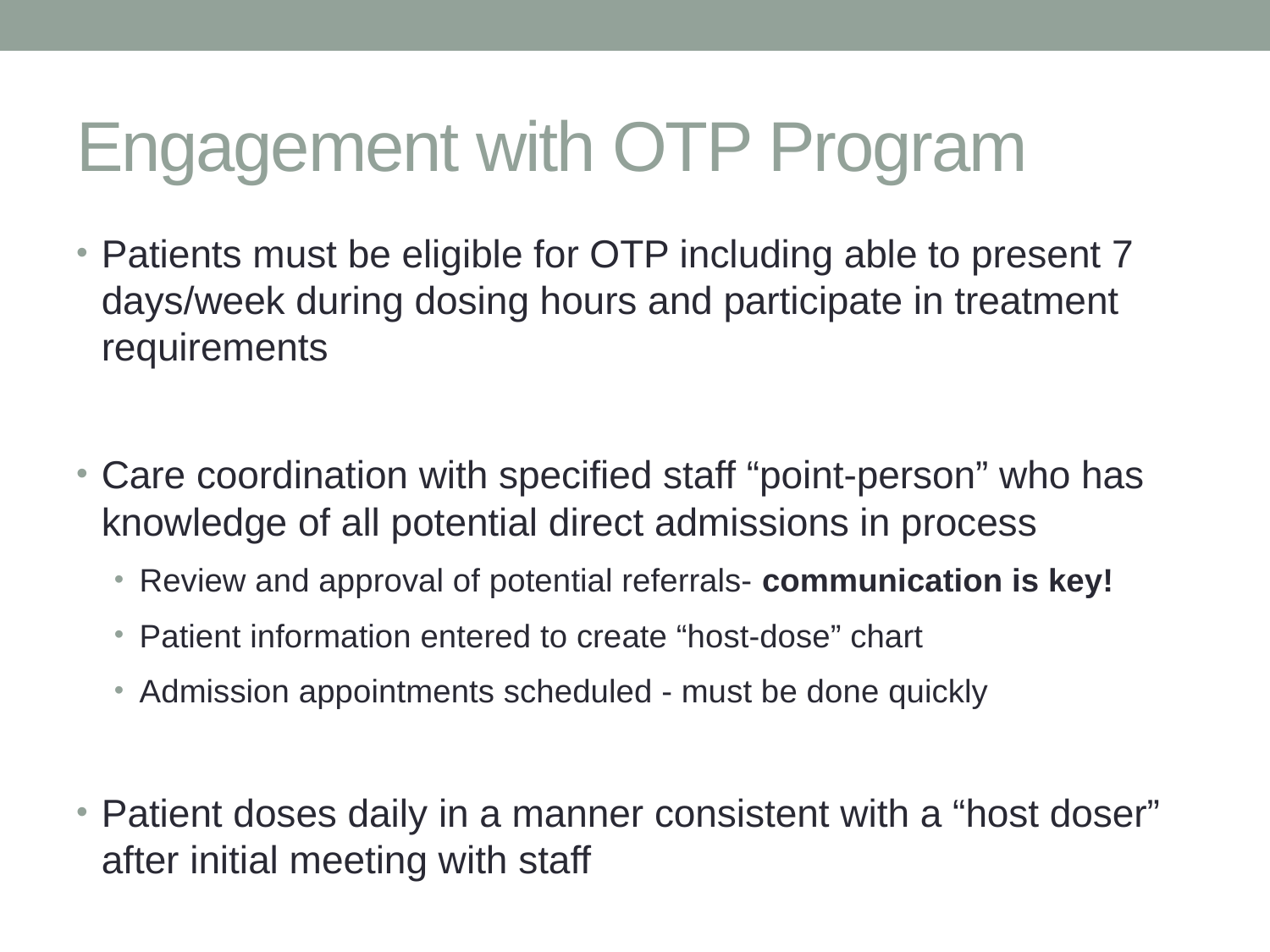

# Engagement with OTP Program
Patients must be eligible for OTP including able to present 7 days/week during dosing hours and participate in treatment requirements

Care coordination with specified staff “point-person” who has knowledge of all potential direct admissions in process
Review and approval of potential referrals- communication is key!
Patient information entered to create “host-dose” chart
Admission appointments scheduled - must be done quickly

Patient doses daily in a manner consistent with a “host doser” after initial meeting with staff